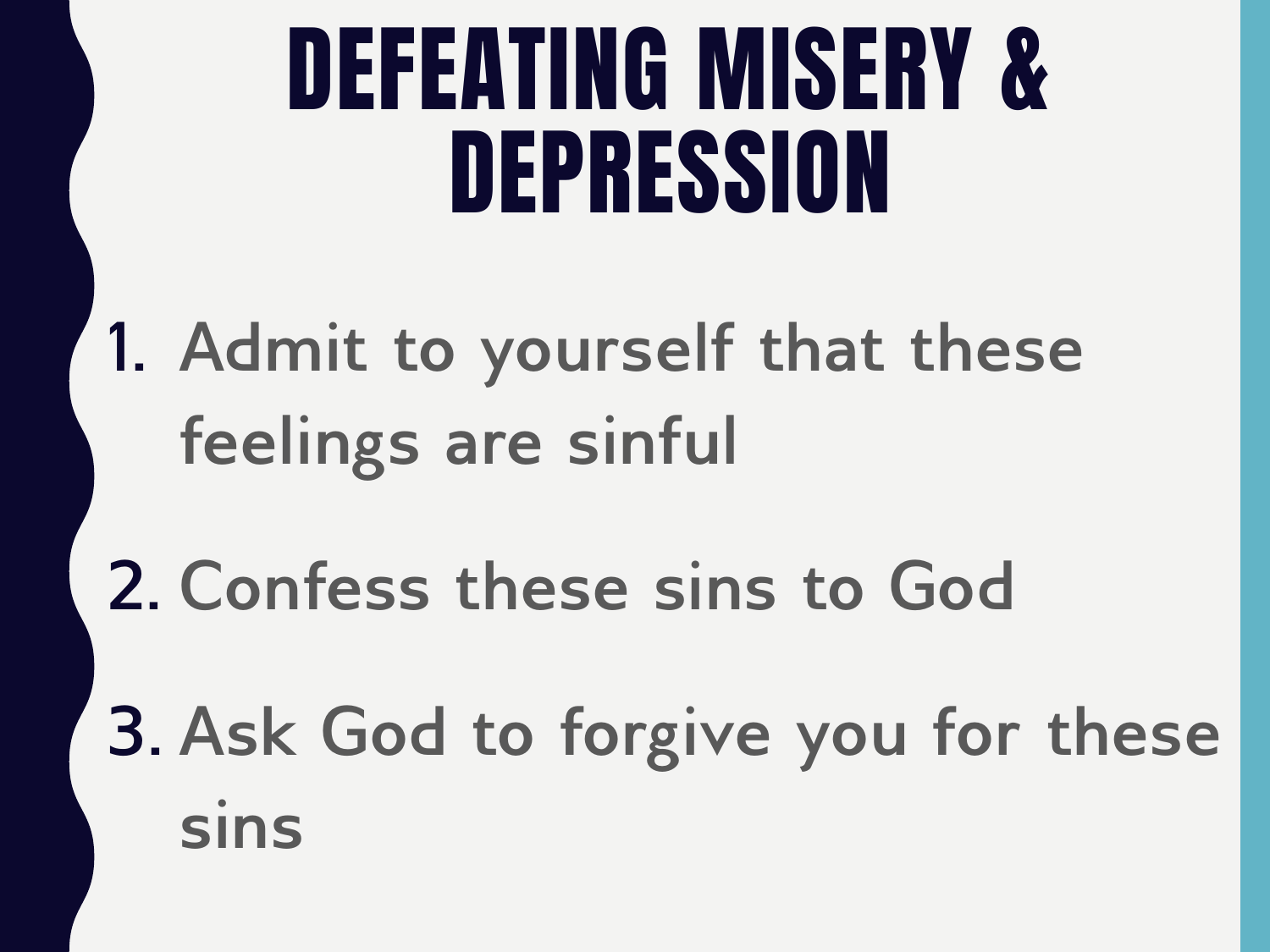

# Defeating Misery & Depression
Admit to yourself that these feelings are sinful

Confess these sins to God

Ask God to forgive you for these sins